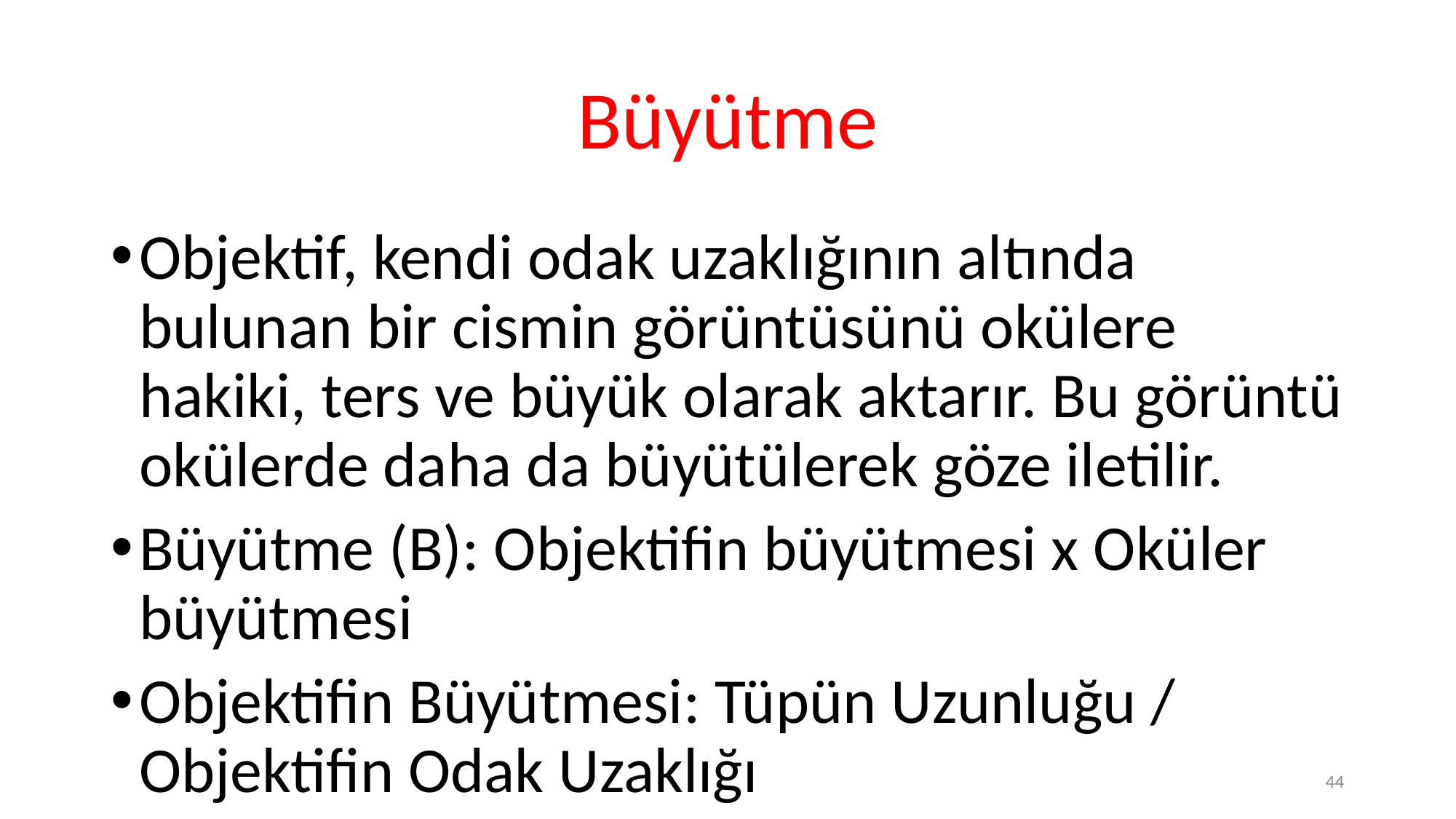

# Büyütme
Objektif, kendi odak uzaklığının altında bulunan bir cismin görüntüsünü okülere hakiki, ters ve büyük olarak aktarır. Bu görüntü okülerde daha da büyütülerek göze iletilir.
Büyütme (B): Objektifin büyütmesi x Oküler büyütmesi
Objektifin Büyütmesi: Tüpün Uzunluğu / Objektifin Odak Uzaklığı

44